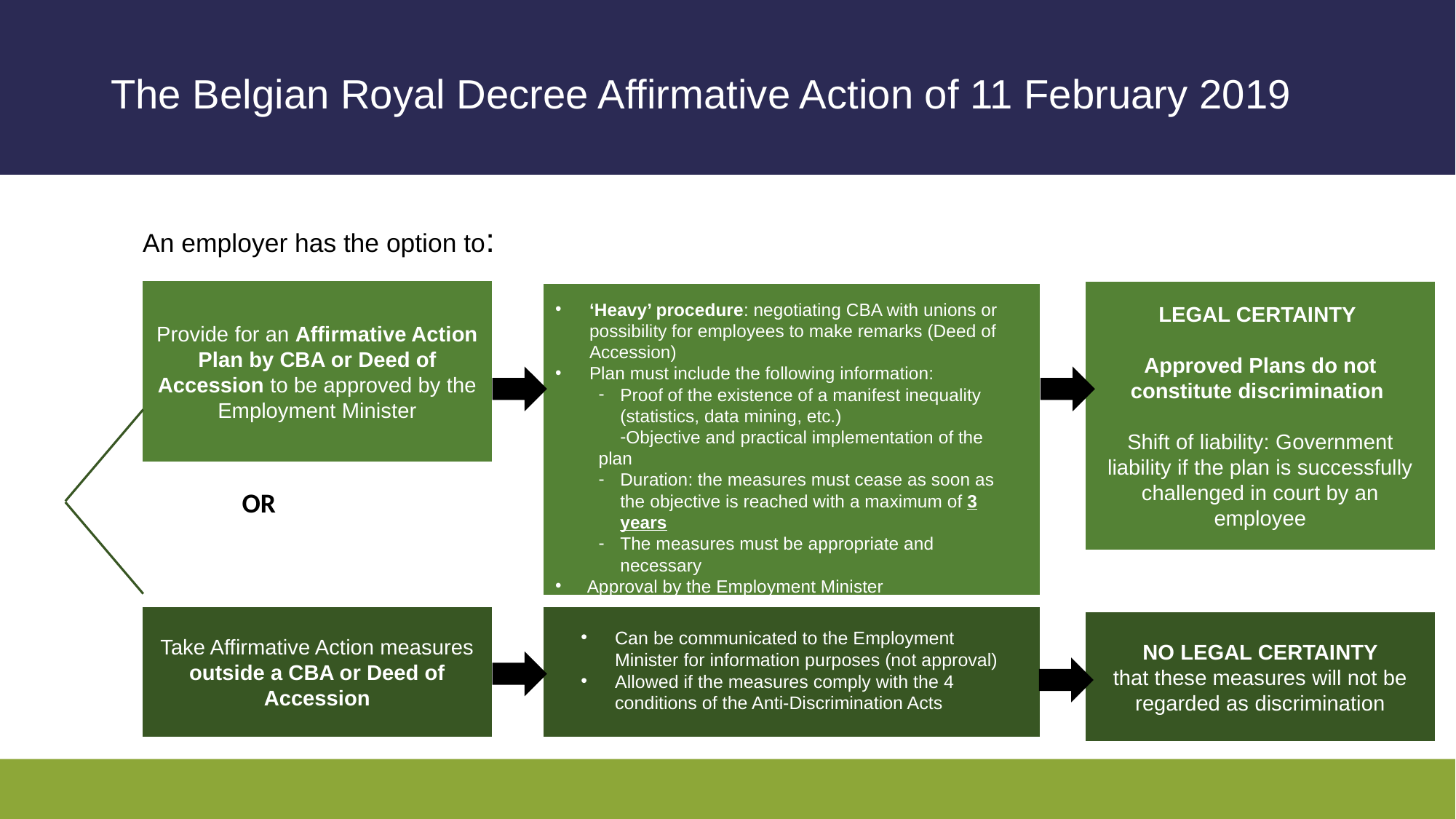

# The Belgian Royal Decree Affirmative Action of 11 February 2019
An employer has the option to:
Provide for an Affirmative Action Plan by CBA or Deed of Accession to be approved by the Employment Minister
LEGAL CERTAINTY

Approved Plans do not constitute discrimination

Shift of liability: Government liability if the plan is successfully challenged in court by an employee

‘Heavy’ procedure: negotiating CBA with unions or possibility for employees to make remarks (Deed of Accession)
Plan must include the following information:
Proof of the existence of a manifest inequality (statistics, data mining, etc.)
Objective and practical implementation of the plan
Duration: the measures must cease as soon as the objective is reached with a maximum of 3 years
The measures must be appropriate and necessary
Approval by the Employment Minister
Only for the private sector

OR
Take Affirmative Action measures outside a CBA or Deed of Accession

NO LEGAL CERTAINTY
that these measures will not be regarded as discrimination
Can be communicated to the Employment Minister for information purposes (not approval)
Allowed if the measures comply with the 4 conditions of the Anti-Discrimination Acts